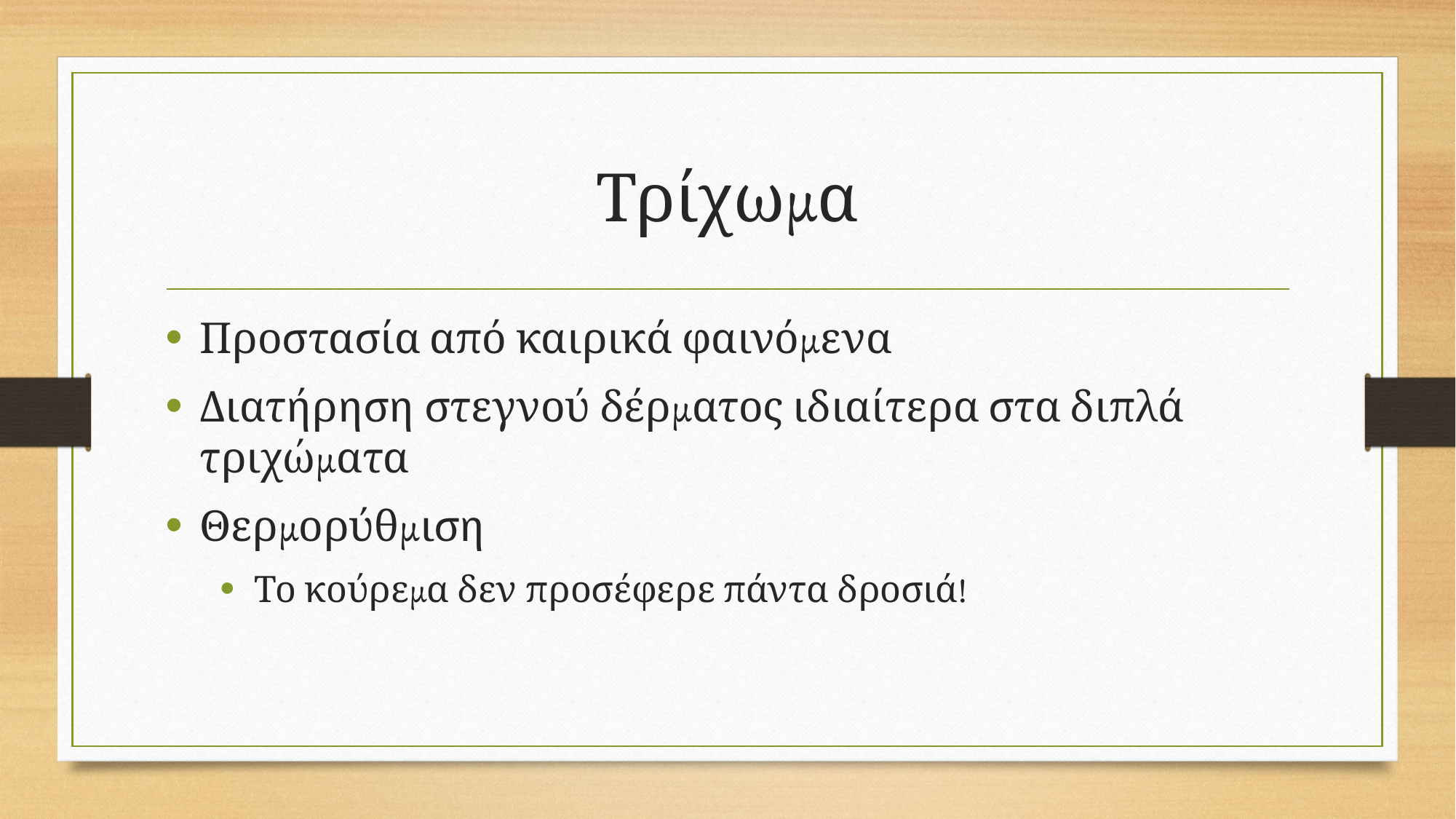

# Τρίχωμα
Προστασία από καιρικά φαινόμενα
Διατήρηση στεγνού δέρματος ιδιαίτερα στα διπλά τριχώματα
Θερμορύθμιση
Το κούρεμα δεν προσέφερε πάντα δροσιά!